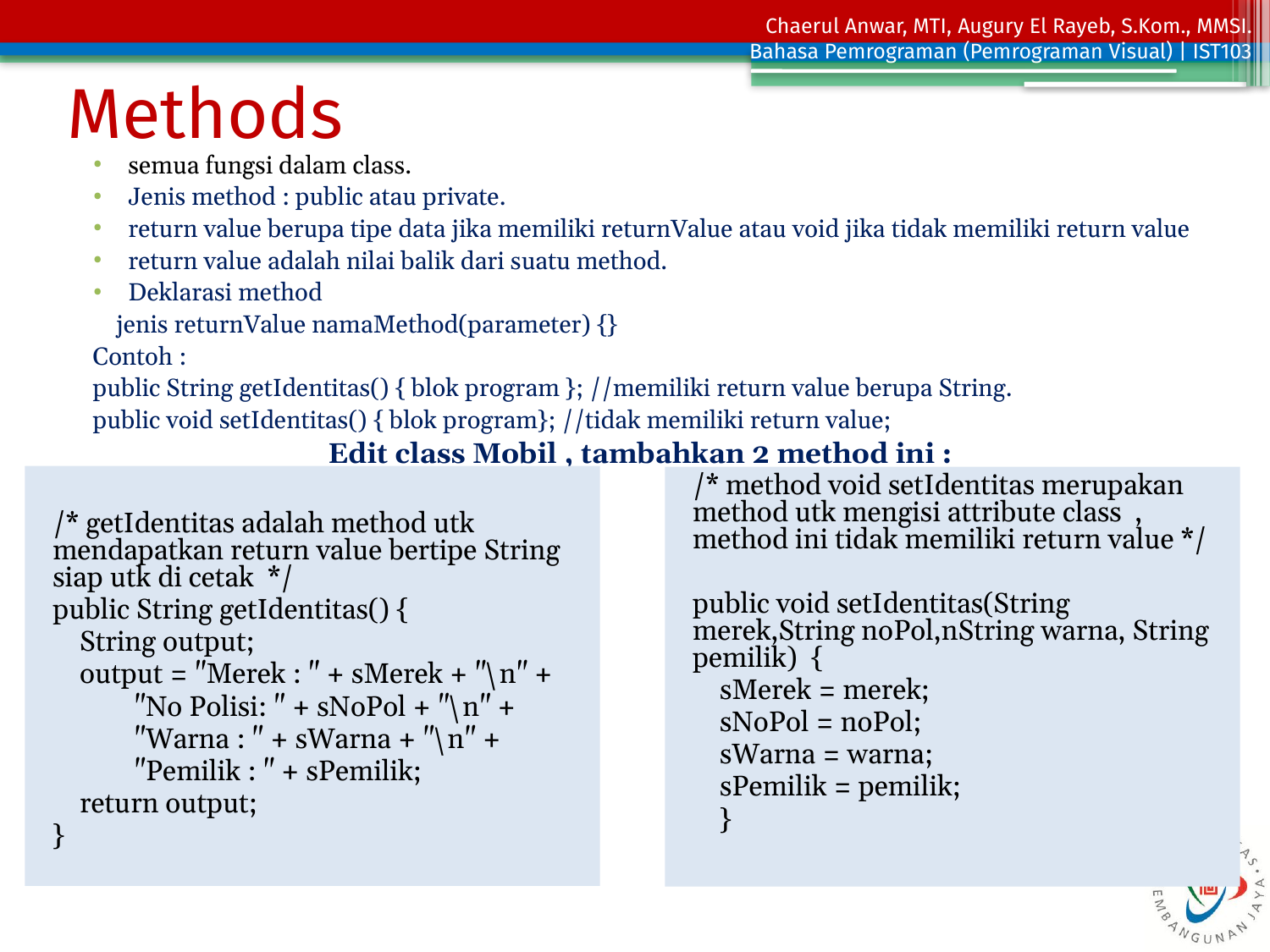

# Methods
semua fungsi dalam class.
Jenis method : public atau private.
return value berupa tipe data jika memiliki returnValue atau void jika tidak memiliki return value
return value adalah nilai balik dari suatu method.
Deklarasi method
    jenis returnValue namaMethod(parameter) {}
Contoh :
public String getIdentitas() { blok program }; //memiliki return value berupa String.
public void setIdentitas() { blok program}; //tidak memiliki return value;
Edit class Mobil , tambahkan 2 method ini :

/* getIdentitas adalah method utk mendapatkan return value bertipe String siap utk di cetak  */
public String getIdentitas() {
    String output;
    output = "Merek : " + sMerek + "\n" +
            "No Polisi: " + sNoPol + "\n" +
            "Warna : " + sWarna + "\n" +
            "Pemilik : " + sPemilik;
    return output;
}
/* method void setIdentitas merupakan method utk mengisi attribute class  , method ini tidak memiliki return value */

public void setIdentitas(String merek,String noPol,nString warna, String pemilik)  {
    sMerek = merek;
    sNoPol = noPol;
    sWarna = warna;
    sPemilik = pemilik;
    }